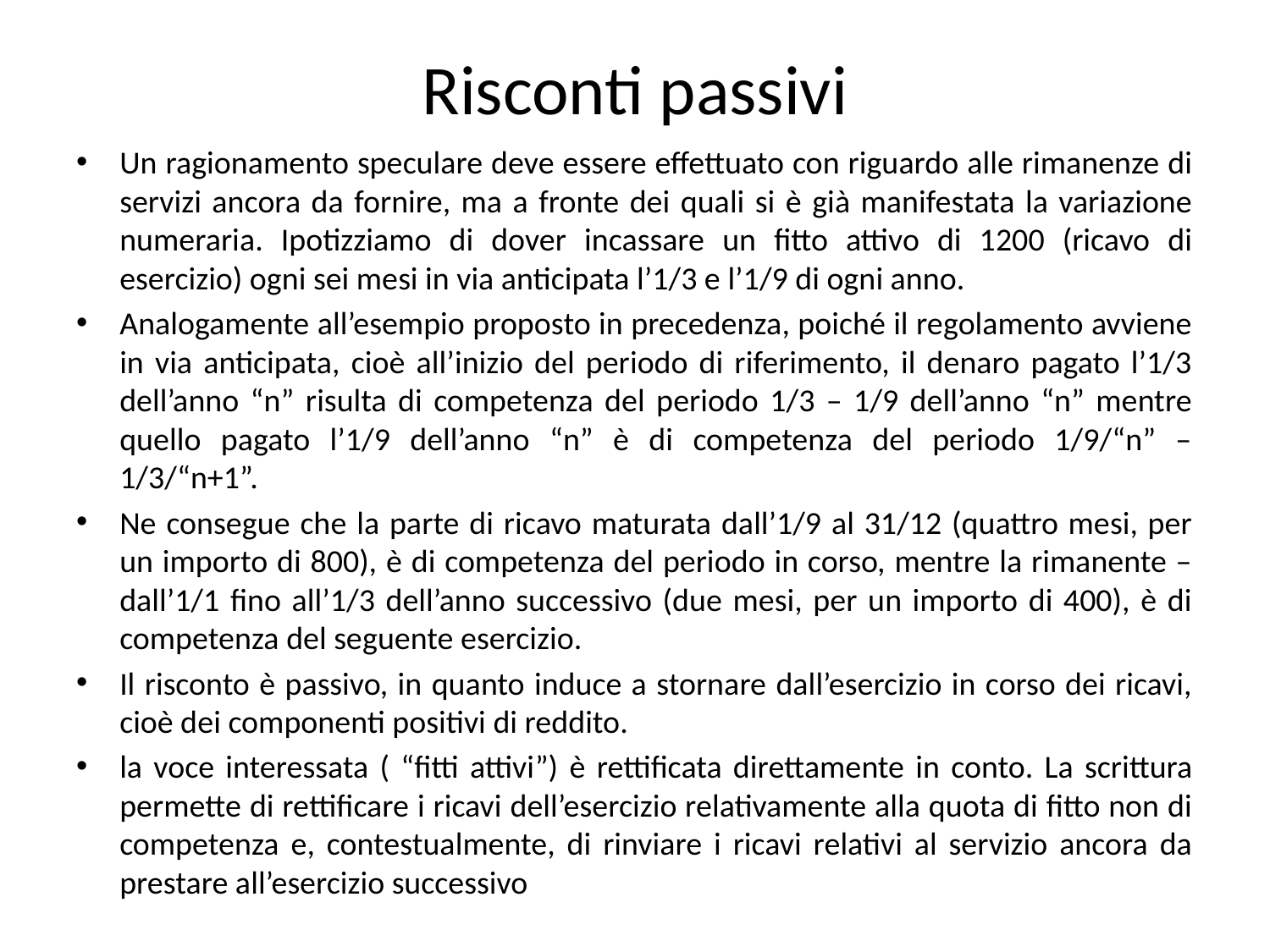

# Risconti passivi
Un ragionamento speculare deve essere effettuato con riguardo alle rimanenze di servizi ancora da fornire, ma a fronte dei quali si è già manifestata la variazione numeraria. Ipotizziamo di dover incassare un fitto attivo di 1200 (ricavo di esercizio) ogni sei mesi in via anticipata l’1/3 e l’1/9 di ogni anno.
Analogamente all’esempio proposto in precedenza, poiché il regolamento avviene in via anticipata, cioè all’inizio del periodo di riferimento, il denaro pagato l’1/3 dell’anno “n” risulta di competenza del periodo 1/3 – 1/9 dell’anno “n” mentre quello pagato l’1/9 dell’anno “n” è di competenza del periodo 1/9/“n” – 1/3/“n+1”.
Ne consegue che la parte di ricavo maturata dall’1/9 al 31/12 (quattro mesi, per un importo di 800), è di competenza del periodo in corso, mentre la rimanente – dall’1/1 fino all’1/3 dell’anno successivo (due mesi, per un importo di 400), è di competenza del seguente esercizio.
Il risconto è passivo, in quanto induce a stornare dall’esercizio in corso dei ricavi, cioè dei componenti positivi di reddito.
la voce interessata ( “fitti attivi”) è rettificata direttamente in conto. La scrittura permette di rettificare i ricavi dell’esercizio relativamente alla quota di fitto non di competenza e, contestualmente, di rinviare i ricavi relativi al servizio ancora da prestare all’esercizio successivo